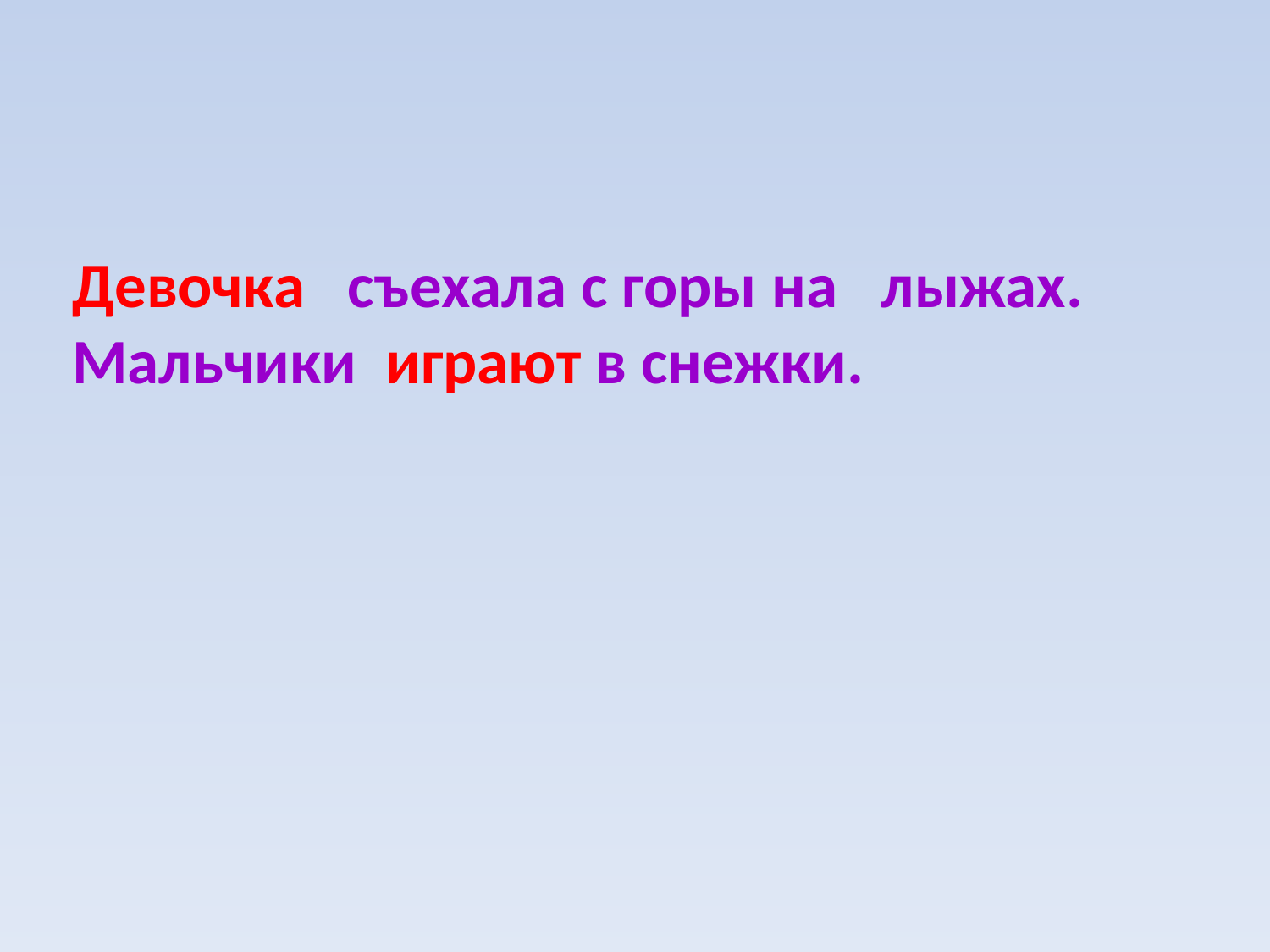

Девочка   съехала с горы на   лыжах.
Мальчики  играют в снежки.